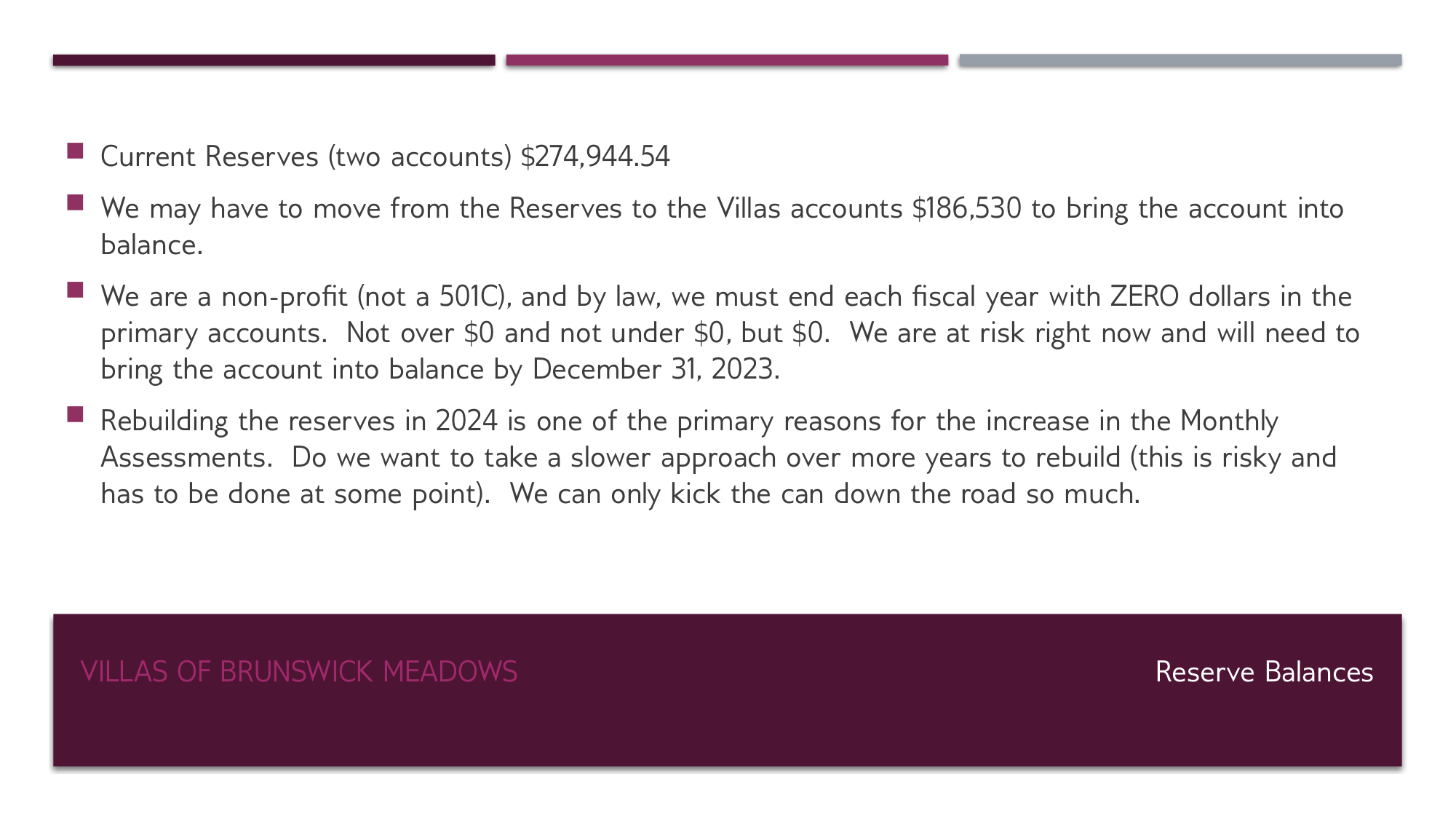

Current Reserves (two accounts) $274,944.54
We may have to move from the Reserves to the Villas accounts $186,530 to bring the account into balance.
We are a non-profit (not a 501C), and by law, we must end each fiscal year with ZERO dollars in the primary accounts.  Not over $0 and not under $0, but $0.  We are at risk right now and will need to bring the account into balance by December 31, 2023.
Rebuilding the reserves in 2024 is one of the primary reasons for the increase in the Monthly Assessments.  Do we want to take a slower approach over more years to rebuild (this is risky and has to be done at some point).  We can only kick the can down the road so much.
# Villas of Brunswick meadows
Reserve Balances